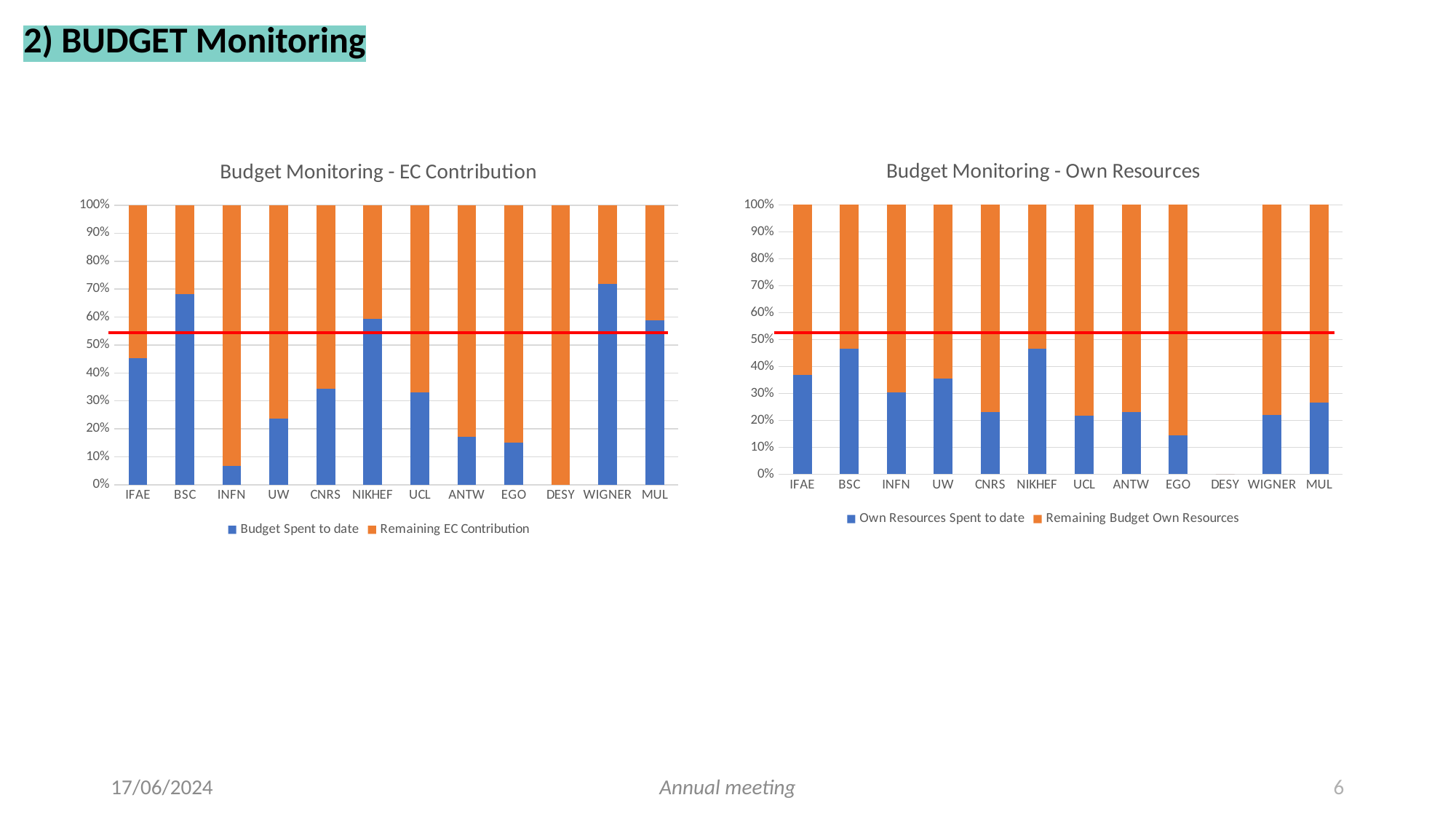

2) BUDGET Monitoring

### Chart: Budget Monitoring - EC Contribution

| Category | Budget Spent to date | Remaining EC Contribution |
|---|---|---|
| IFAE | 0.45409381901140683 | 0.5459061809885932 |
| BSC | 0.6822301513513513 | 0.31776984864864866 |
| INFN | 0.06654296598639456 | 0.9334570340136055 |
| UW | 0.2368971149253731 | 0.7631028850746269 |
| CNRS | 0.343598705785124 | 0.656401294214876 |
| NIKHEF | 0.592591544425386 | 0.407408455574614 |
| UCL | 0.3292568888888889 | 0.6707431111111111 |
| ANTW | 0.17170733333333335 | 0.8282926666666667 |
| EGO | 0.1506617083333333 | 0.8493382916666667 |
| DESY | 0.0 | 1.0 |
| WIGNER | 0.7191352927980398 | 0.2808647072019602 |
| MUL | 0.587769 | 0.412231 |

### Chart: Budget Monitoring - Own Resources

| Category | Own Resources Spent to date | Remaining Budget Own Resources |
|---|---|---|
| IFAE | 0.36841060618444355 | 0.6315893938155565 |
| BSC | 0.46647836879432625 | 0.5335216312056738 |
| INFN | 0.30333694701860503 | 0.696663052981395 |
| UW | 0.35571893754441125 | 0.6442810624555888 |
| CNRS | 0.23115747225434563 | 0.7688425277456543 |
| NIKHEF | 0.46578372031348947 | 0.5342162796865105 |
| UCL | 0.21770447999999998 | 0.78229552 |
| ANTW | 0.23053018211920526 | 0.7694698178807947 |
| EGO | 0.14349988700564972 | 0.8565001129943502 |
| DESY | 0.0 | 0.0 |
| WIGNER | 0.22134351891059437 | 0.7786564810894057 |
| MUL | 0.26705964444444447 | 0.7329403555555556 |
17/06/2024
Annual meeting
6